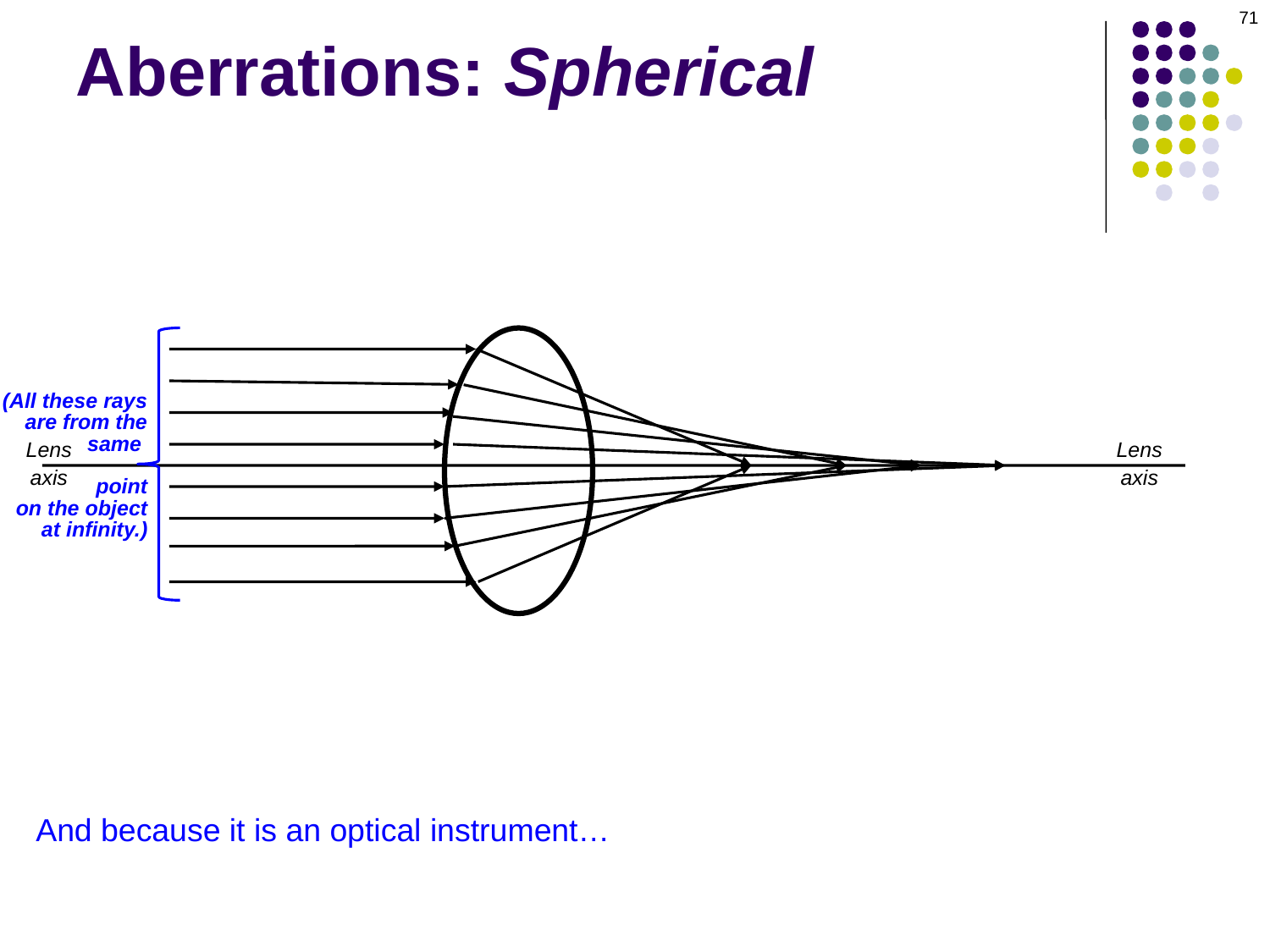

71
Aberrations: Spherical

(All these rays
are from the
same

point
on the object
at infinity.)

Lens
axis
Lens
axis

And because it is an optical instrument…